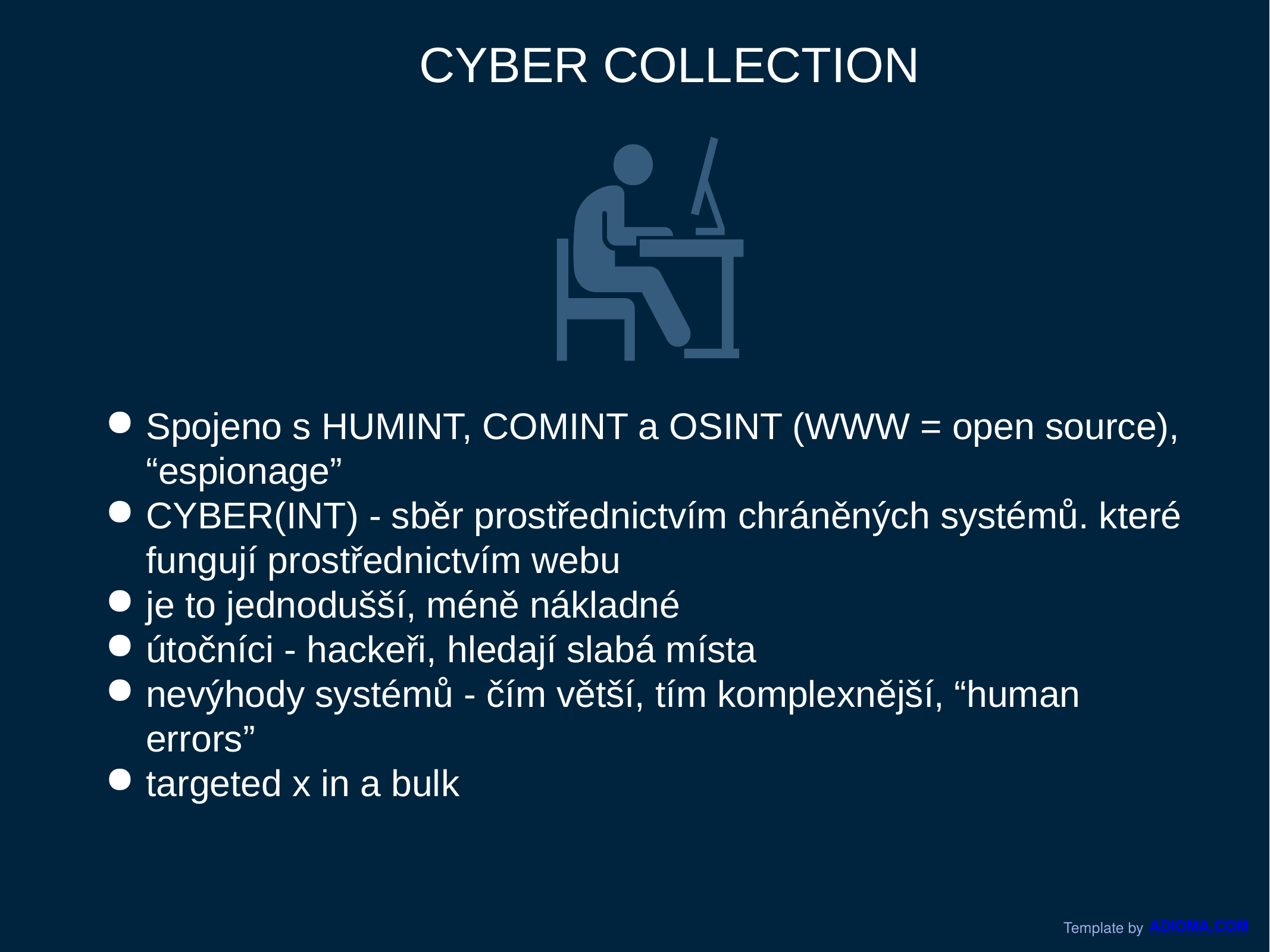

CYBER COLLECTION

Spojeno s HUMINT, COMINT a OSINT (WWW = open source), “espionage”
CYBER(INT) - sběr prostřednictvím chráněných systémů. které fungují prostřednictvím webu
je to jednodušší, méně nákladné
útočníci - hackeři, hledají slabá místa
nevýhody systémů - čím větší, tím komplexnější, “human errors”
targeted x in a bulk